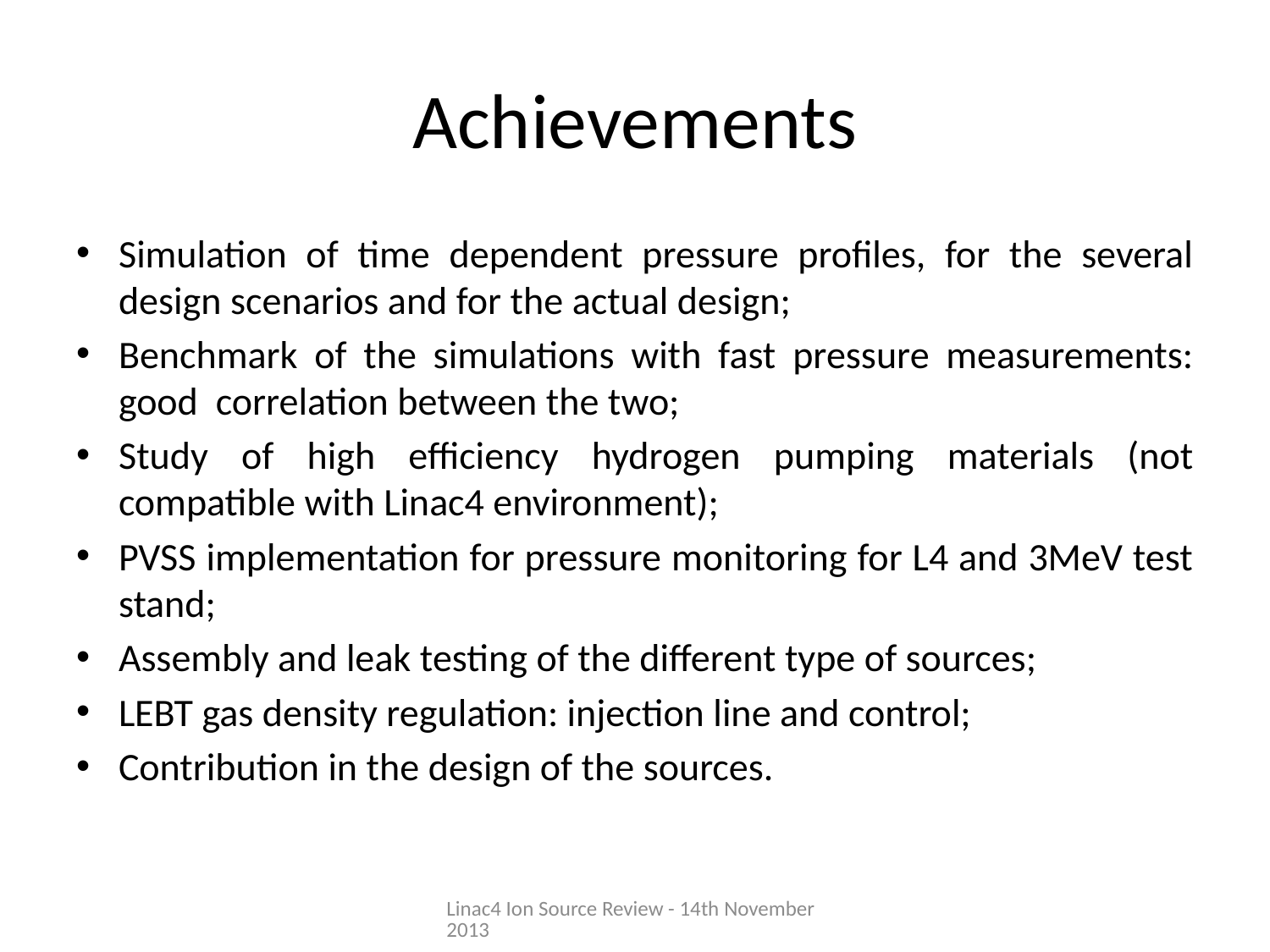

# Achievements
Simulation of time dependent pressure profiles, for the several design scenarios and for the actual design;
Benchmark of the simulations with fast pressure measurements: good  correlation between the two;
Study of high efficiency hydrogen pumping materials (not compatible with Linac4 environment);
PVSS implementation for pressure monitoring for L4 and 3MeV test stand;
Assembly and leak testing of the different type of sources;
LEBT gas density regulation: injection line and control;
Contribution in the design of the sources.

Linac4 Ion Source Review - 14th November 2013